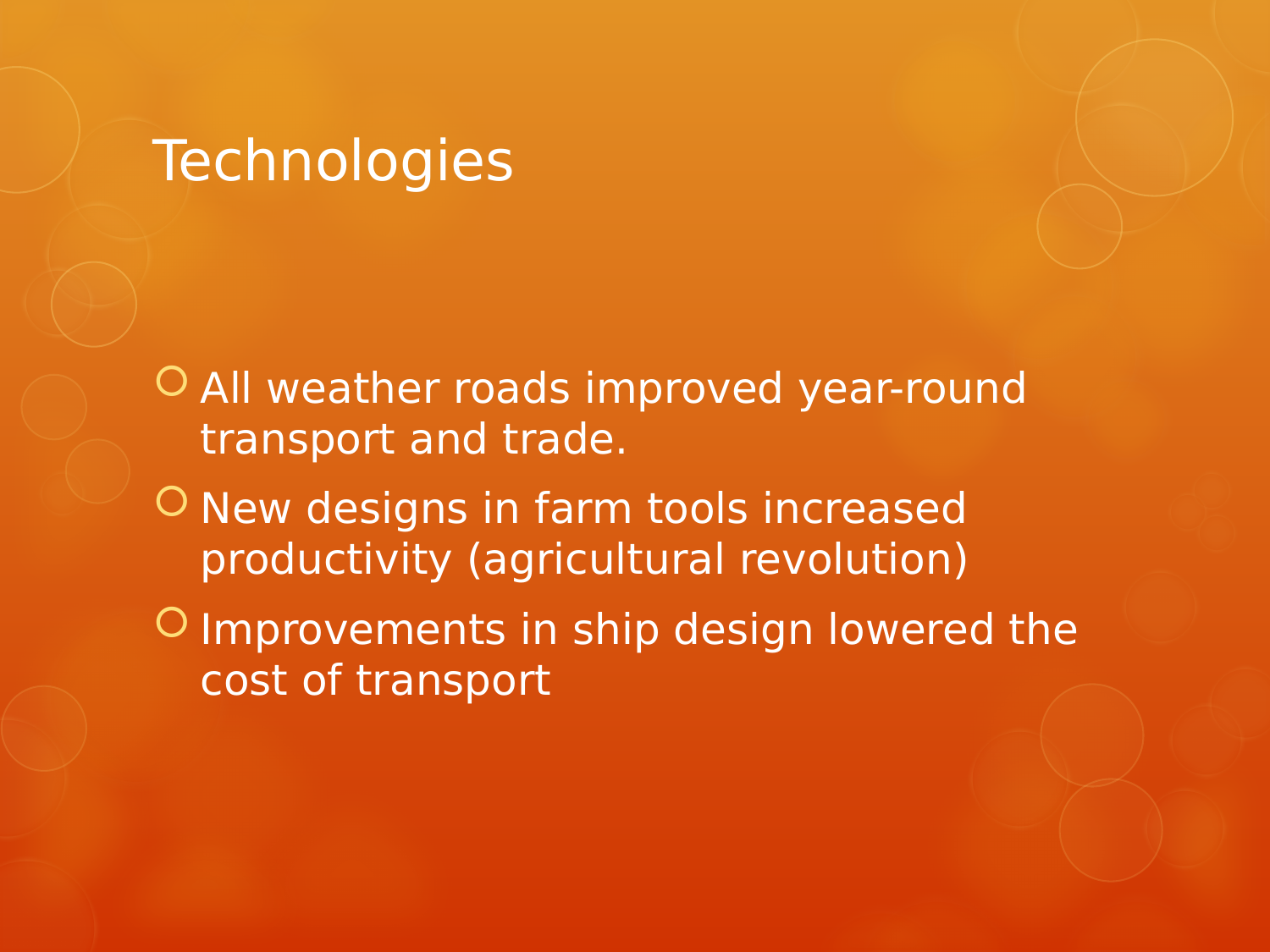

# Technologies
All weather roads improved year-round transport and trade.
New designs in farm tools increased productivity (agricultural revolution)
Improvements in ship design lowered the cost of transport